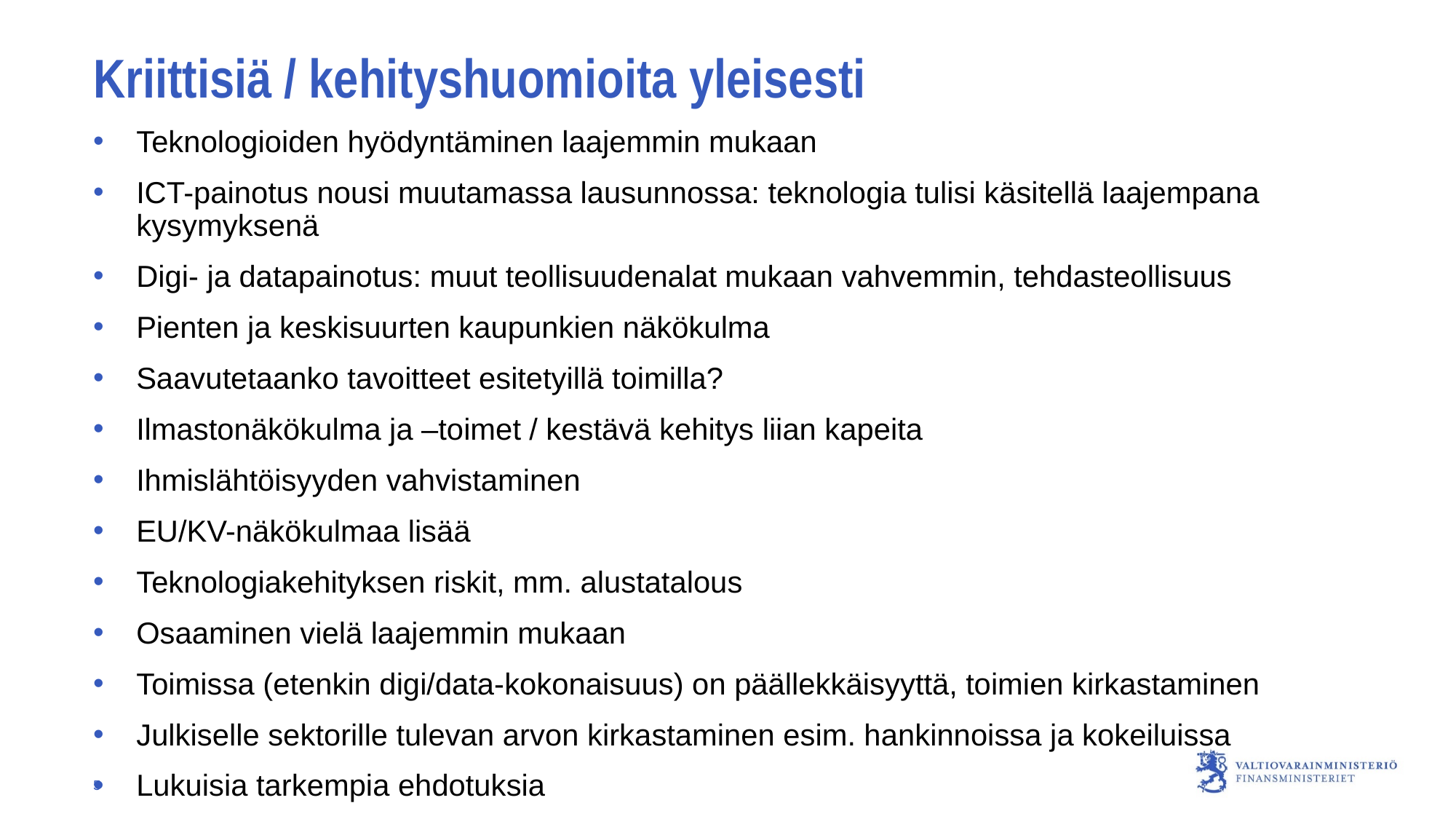

# Kriittisiä / kehityshuomioita yleisesti
Teknologioiden hyödyntäminen laajemmin mukaan
ICT-painotus nousi muutamassa lausunnossa: teknologia tulisi käsitellä laajempana kysymyksenä
Digi- ja datapainotus: muut teollisuudenalat mukaan vahvemmin, tehdasteollisuus
Pienten ja keskisuurten kaupunkien näkökulma
Saavutetaanko tavoitteet esitetyillä toimilla?
Ilmastonäkökulma ja –toimet / kestävä kehitys liian kapeita
Ihmislähtöisyyden vahvistaminen
EU/KV-näkökulmaa lisää
Teknologiakehityksen riskit, mm. alustatalous
Osaaminen vielä laajemmin mukaan
Toimissa (etenkin digi/data-kokonaisuus) on päällekkäisyyttä, toimien kirkastaminen
Julkiselle sektorille tulevan arvon kirkastaminen esim. hankinnoissa ja kokeiluissa
Lukuisia tarkempia ehdotuksia

5